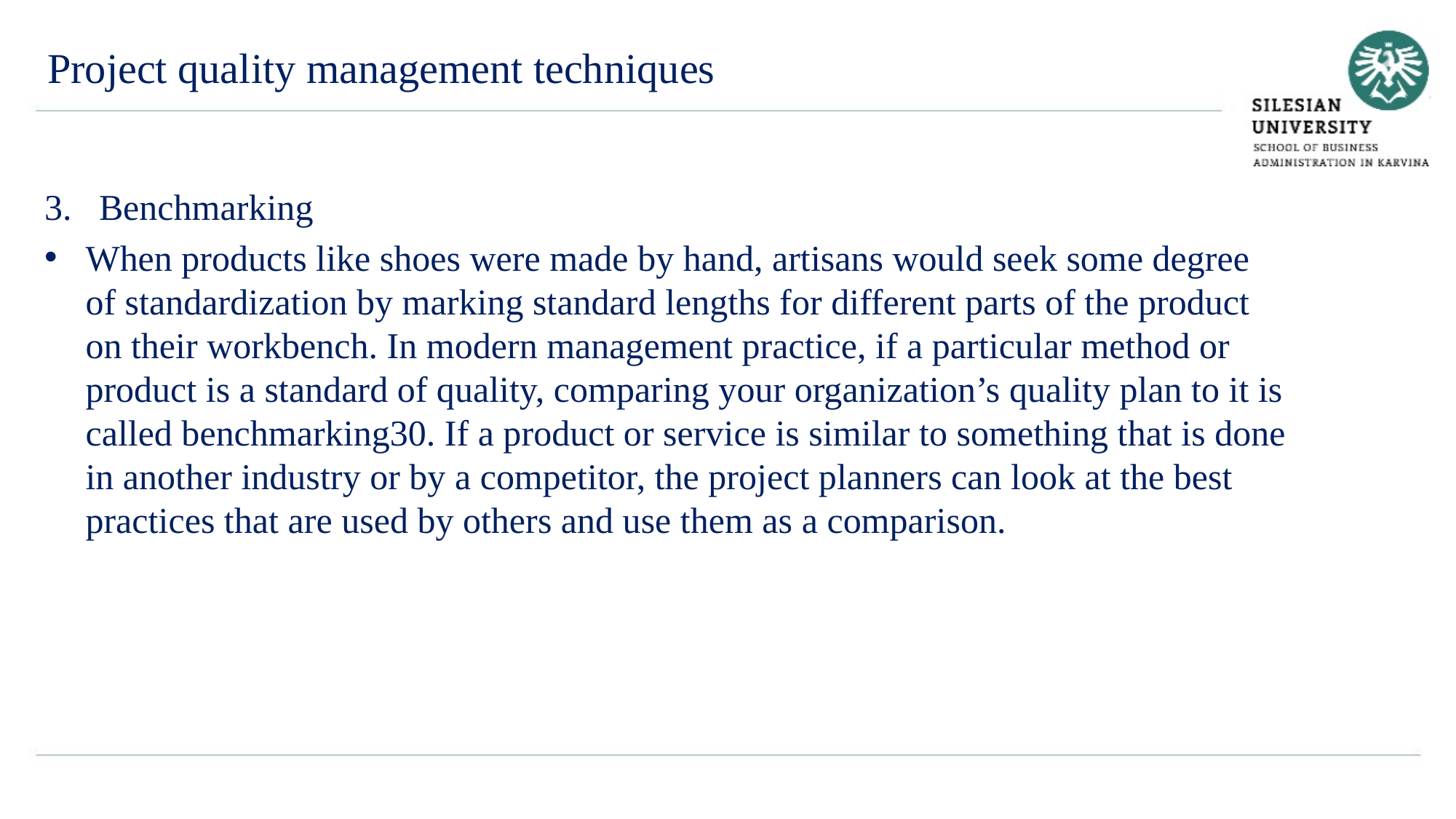

Project quality management techniques
Benchmarking
When products like shoes were made by hand, artisans would seek some degree of standardization by marking standard lengths for different parts of the product on their workbench. In modern management practice, if a particular method or product is a standard of quality, comparing your organization’s quality plan to it is called benchmarking30. If a product or service is similar to something that is done in another industry or by a competitor, the project planners can look at the best practices that are used by others and use them as a comparison.